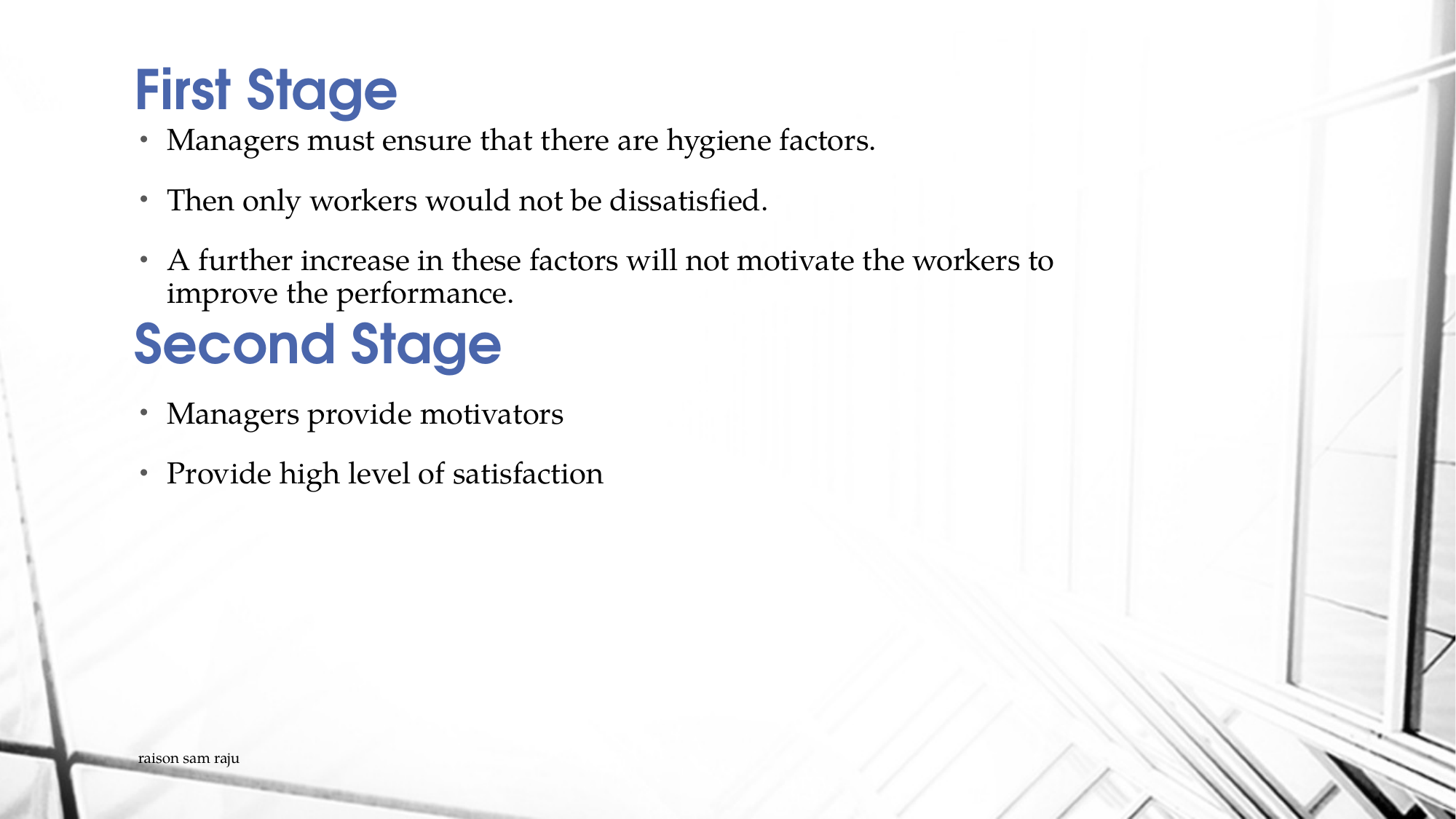

# First Stage
Managers must ensure that there are hygiene factors.
Then only workers would not be dissatisfied.
A further increase in these factors will not motivate the workers to improve the performance.

Managers provide motivators
Provide high level of satisfaction

Second Stage
raison sam raju